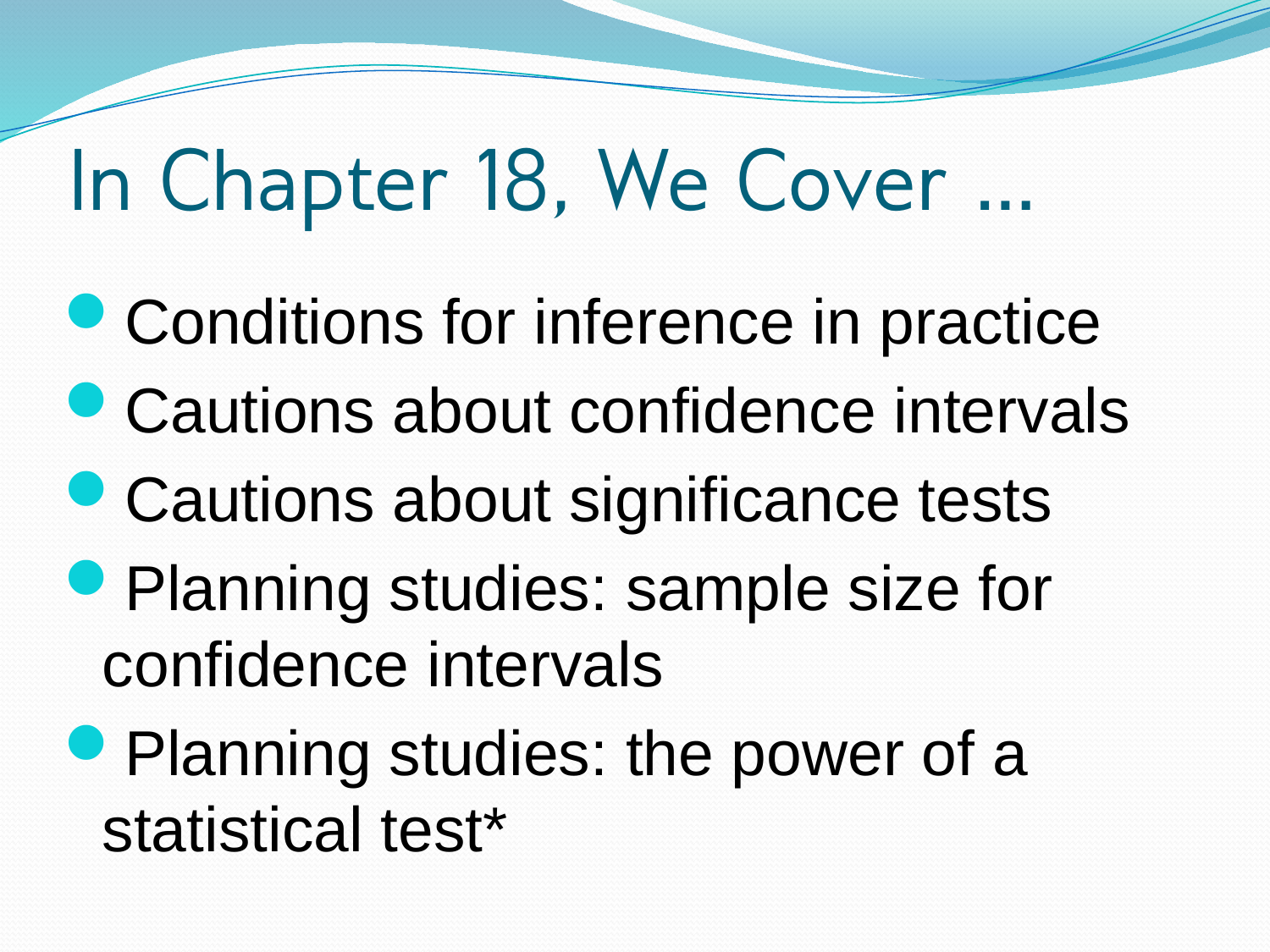

# In Chapter 18, We Cover …
Conditions for inference in practice
Cautions about confidence intervals
Cautions about significance tests
Planning studies: sample size for confidence intervals
Planning studies: the power of a statistical test*